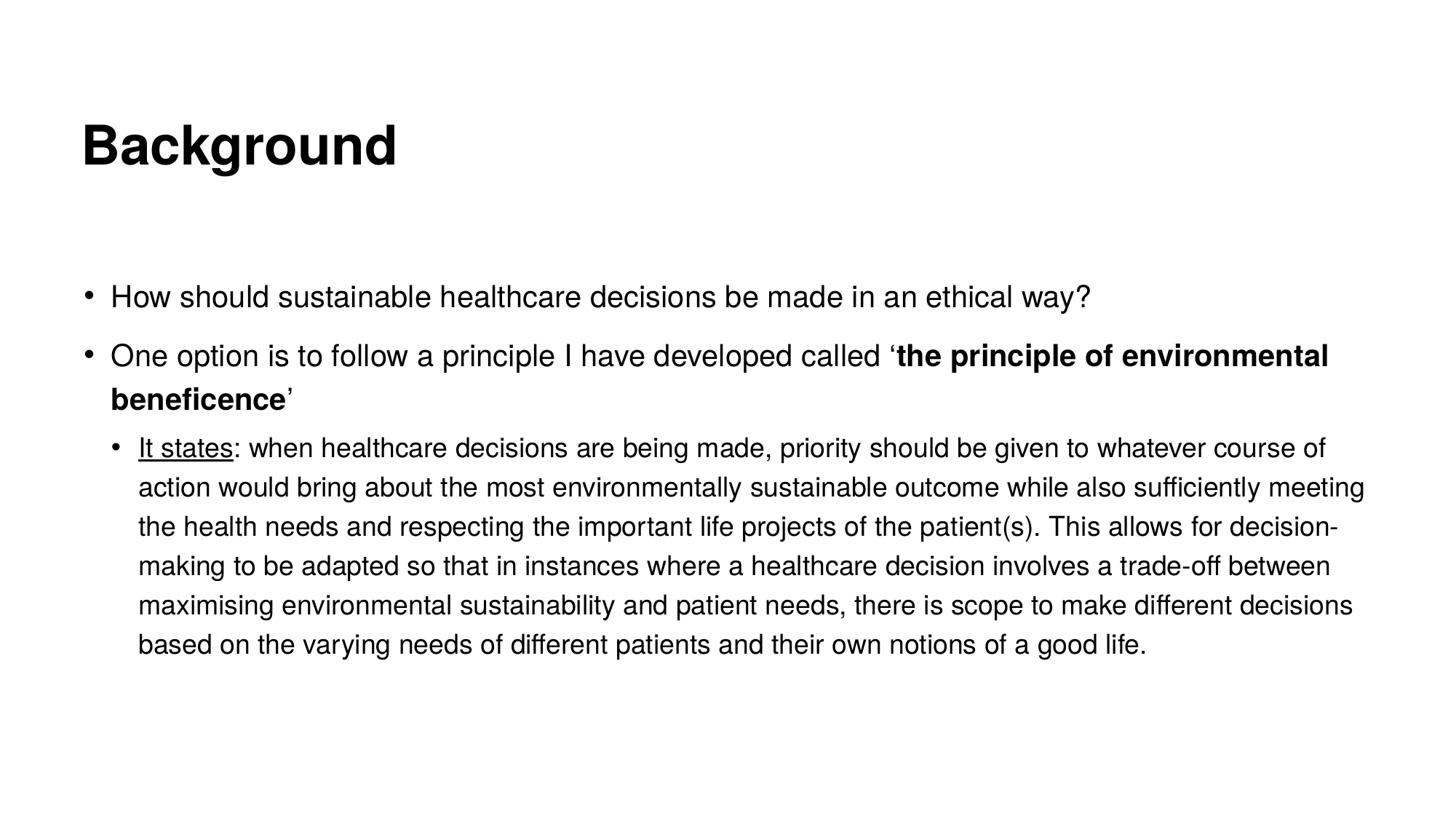

# Background
How should sustainable healthcare decisions be made in an ethical way?
One option is to follow a principle I have developed called ‘the principle of environmental beneficence’
It states: when healthcare decisions are being made, priority should be given to whatever course of action would bring about the most environmentally sustainable outcome while also sufficiently meeting the health needs and respecting the important life projects of the patient(s). This allows for decision-making to be adapted so that in instances where a healthcare decision involves a trade-off between maximising environmental sustainability and patient needs, there is scope to make different decisions based on the varying needs of different patients and their own notions of a good life.